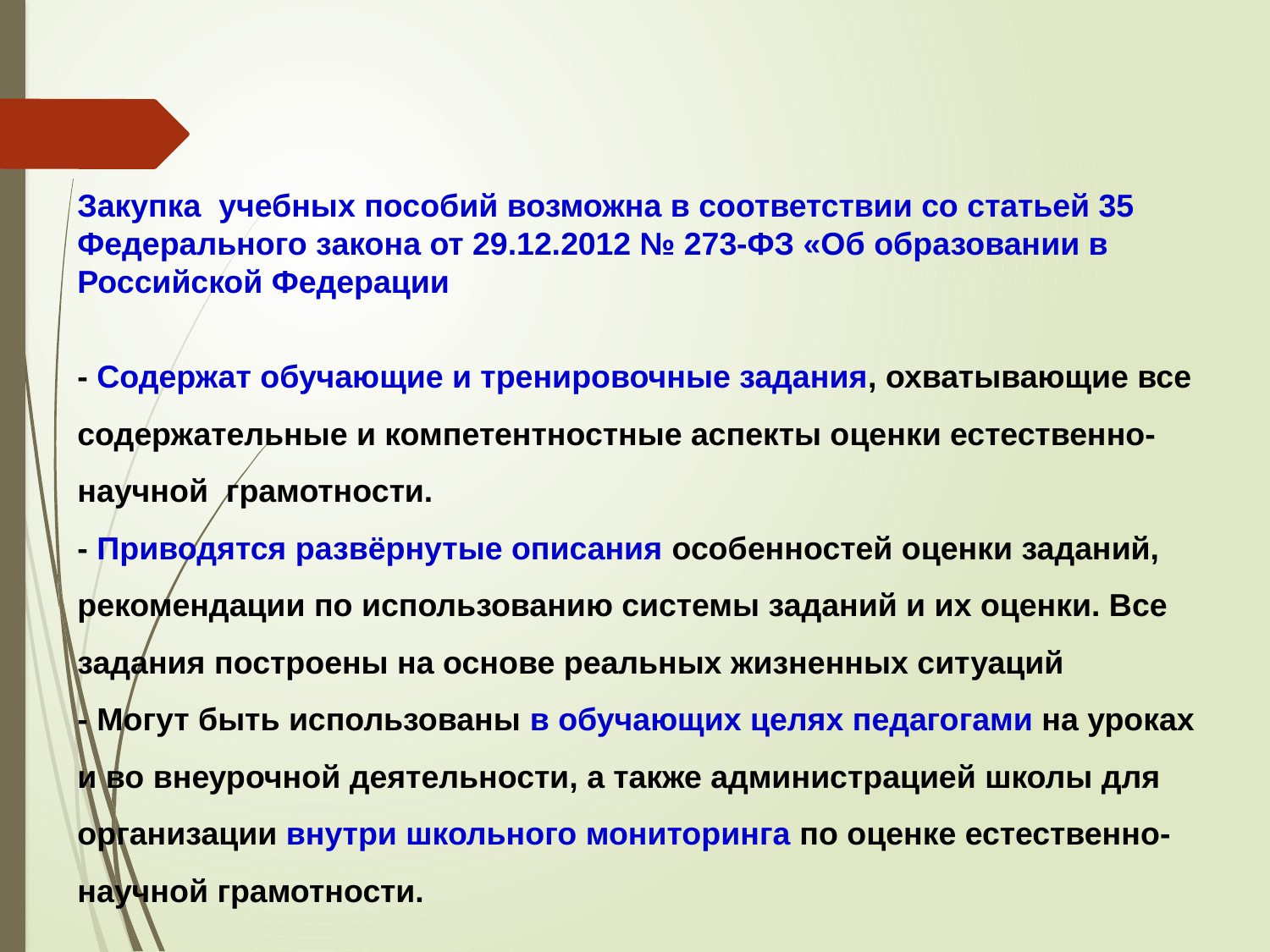

Закупка  учебных пособий возможна в соответствии со статьей 35  Федерального закона от 29.12.2012 № 273-ФЗ «Об образовании в Российской Федерации

- Содержат обучающие и тренировочные задания, охватывающие все содержательные и компетентностные аспекты оценки естественно-научной  грамотности.
- Приводятся развёрнутые описания особенностей оценки заданий, рекомендации по использованию системы заданий и их оценки. Все задания построены на основе реальных жизненных ситуаций
- Могут быть использованы в обучающих целях педагогами на уроках и во внеурочной деятельности, а также администрацией школы для организации внутри школьного мониторинга по оценке естественно-научной грамотности.